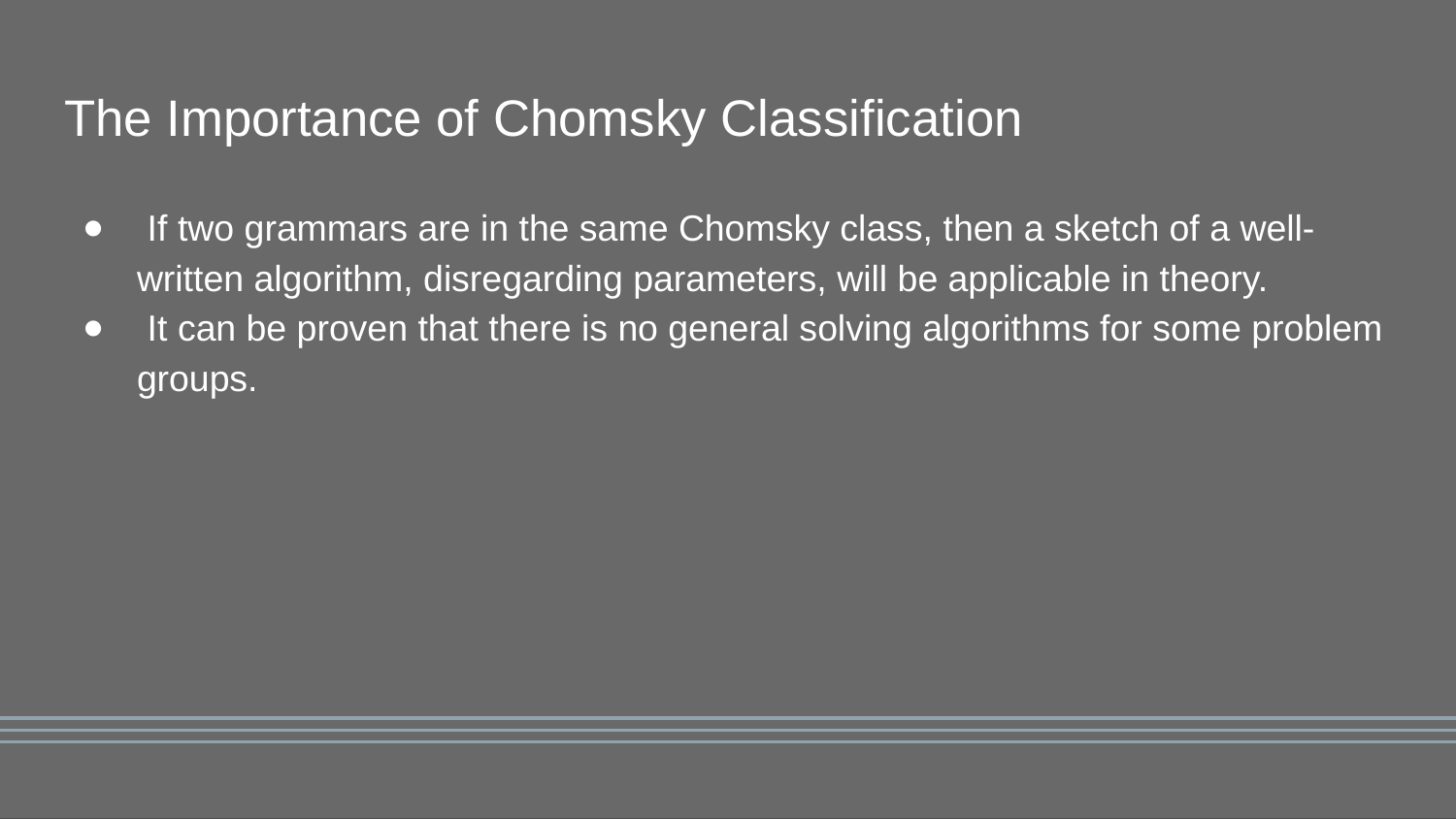

# The Importance of Chomsky Classification
 If two grammars are in the same Chomsky class, then a sketch of a well-written algorithm, disregarding parameters, will be applicable in theory.
 It can be proven that there is no general solving algorithms for some problem groups.